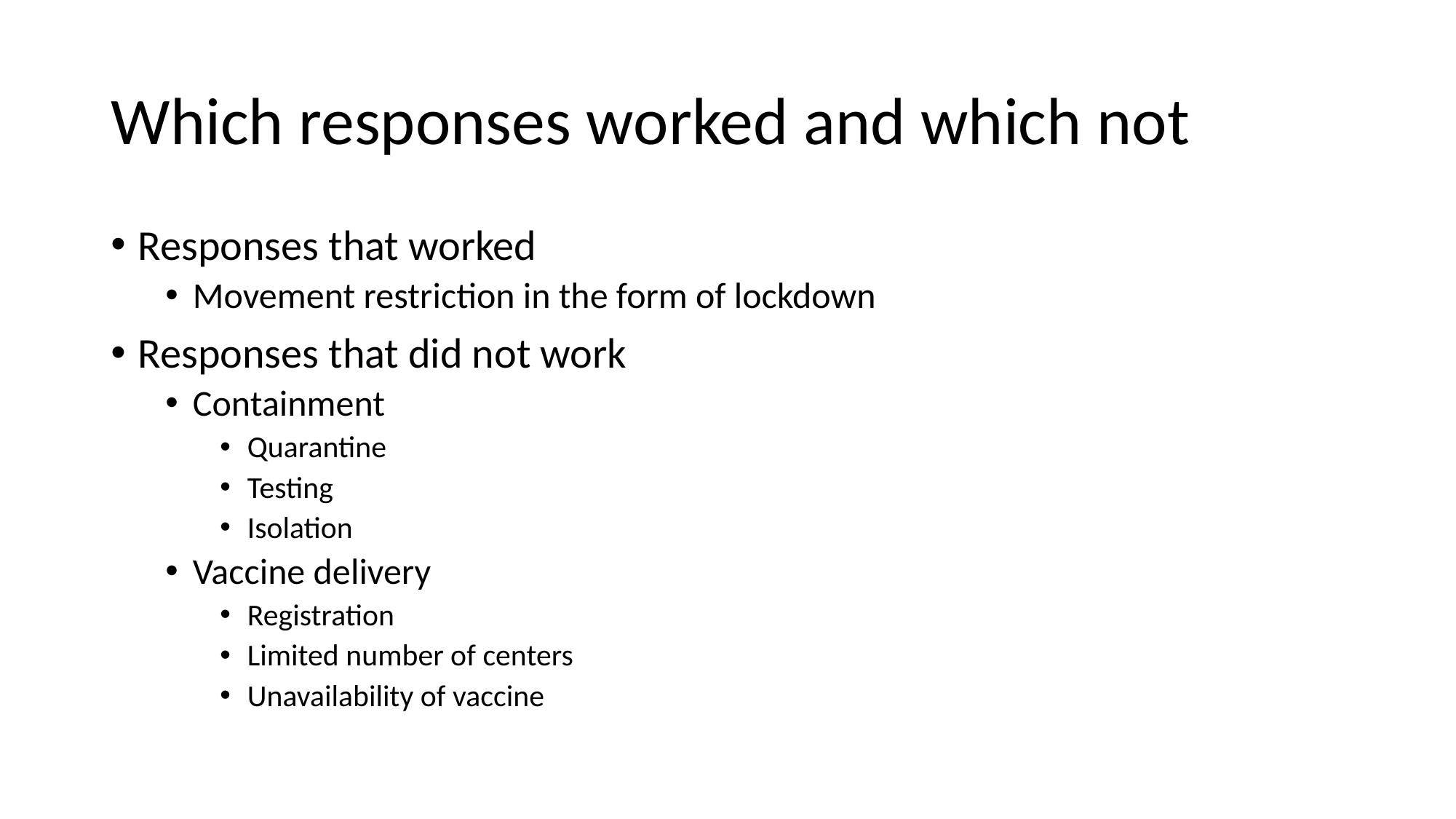

# Which responses worked and which not
Responses that worked
Movement restriction in the form of lockdown
Responses that did not work
Containment
Quarantine
Testing
Isolation
Vaccine delivery
Registration
Limited number of centers
Unavailability of vaccine